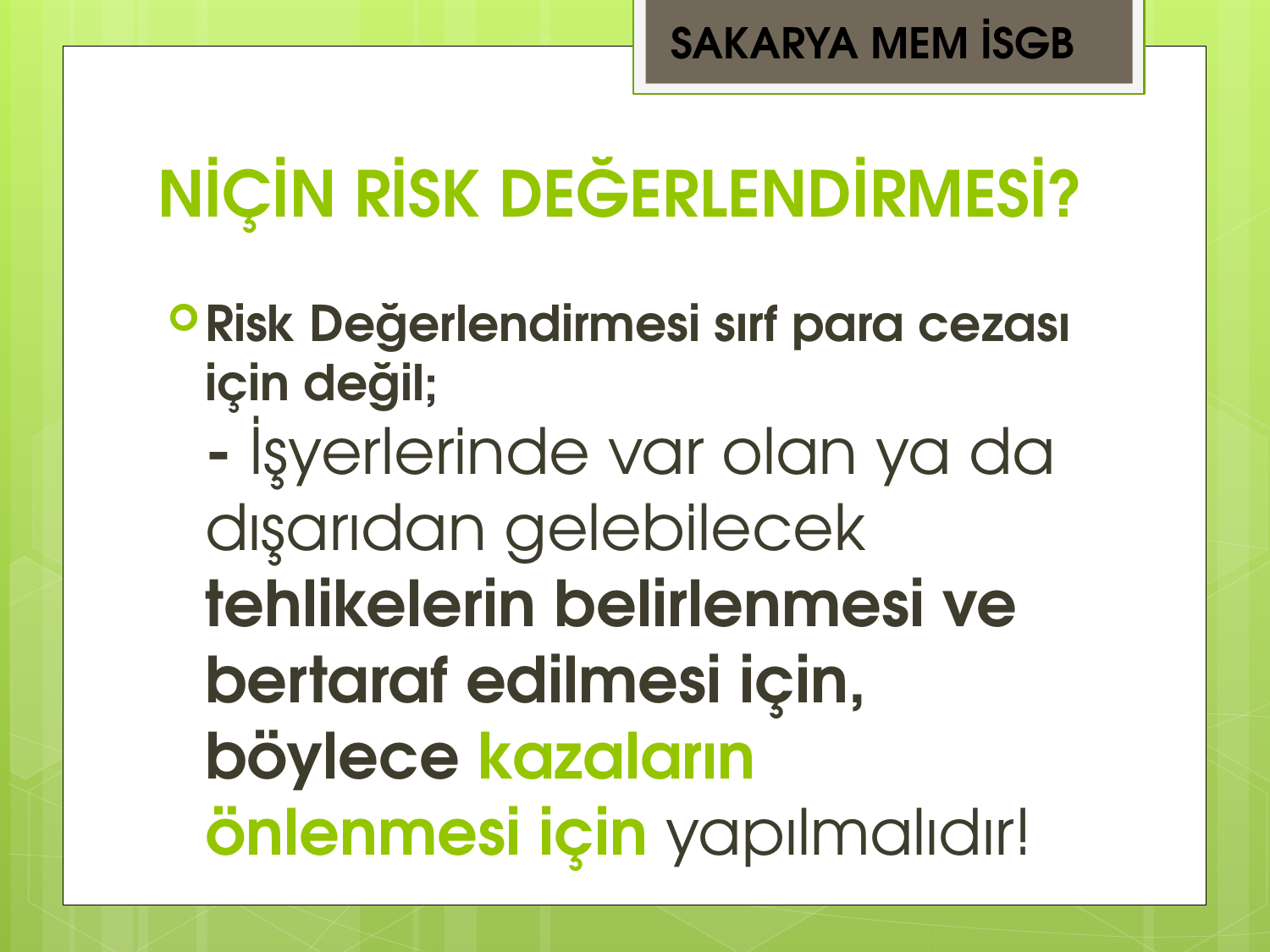

SAKARYA MEM İSGB
# NİÇİN RİSK DEĞERLENDİRMESİ?
Risk Değerlendirmesi sırf para cezası için değil;
- İşyerlerinde var olan ya da dışarıdan gelebilecek tehlikelerin belirlenmesi ve bertaraf edilmesi için, böylece kazaların önlenmesi için yapılmalıdır!